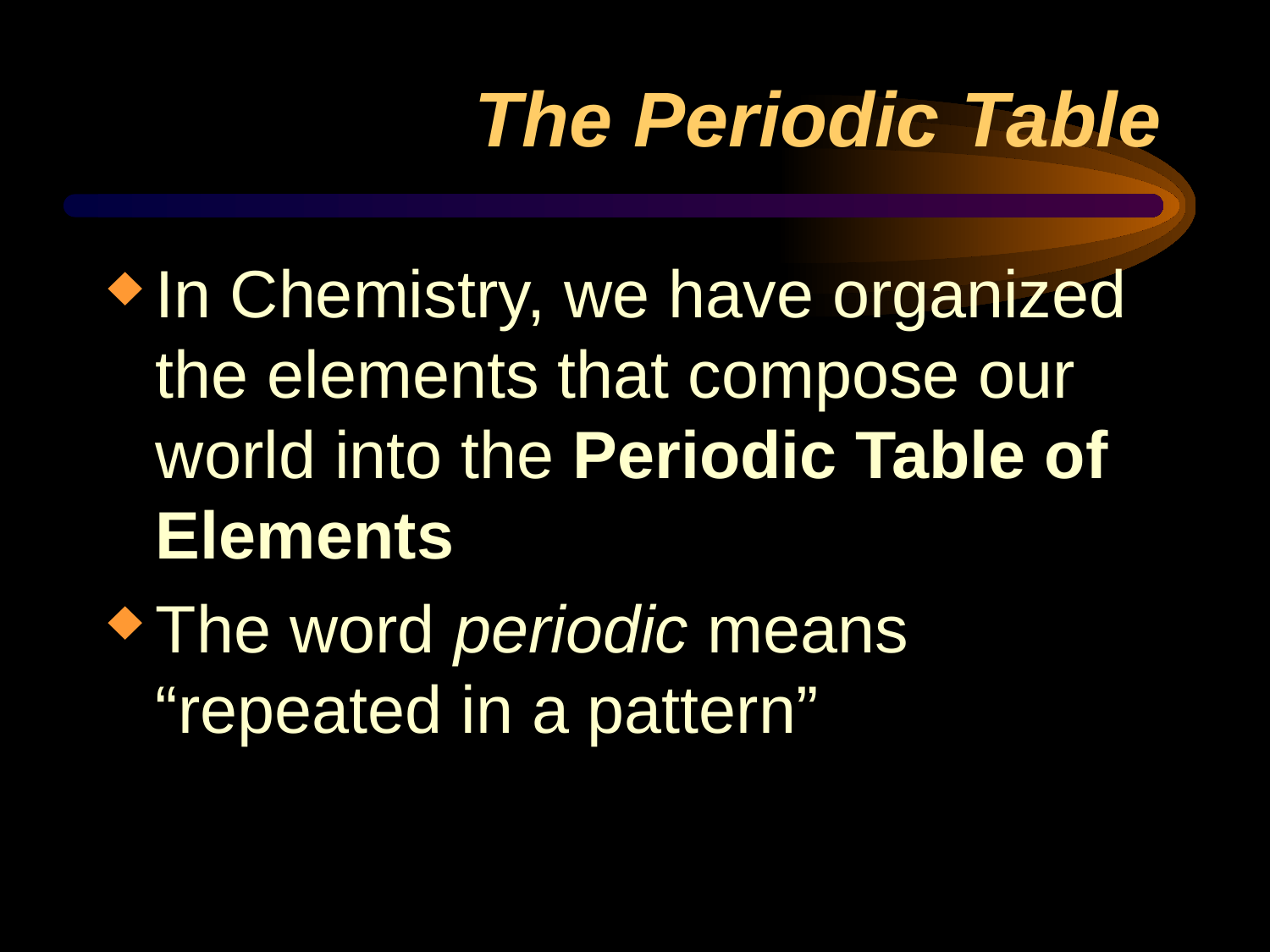

# The Periodic Table
In Chemistry, we have organized the elements that compose our world into the Periodic Table of Elements
The word periodic means “repeated in a pattern”